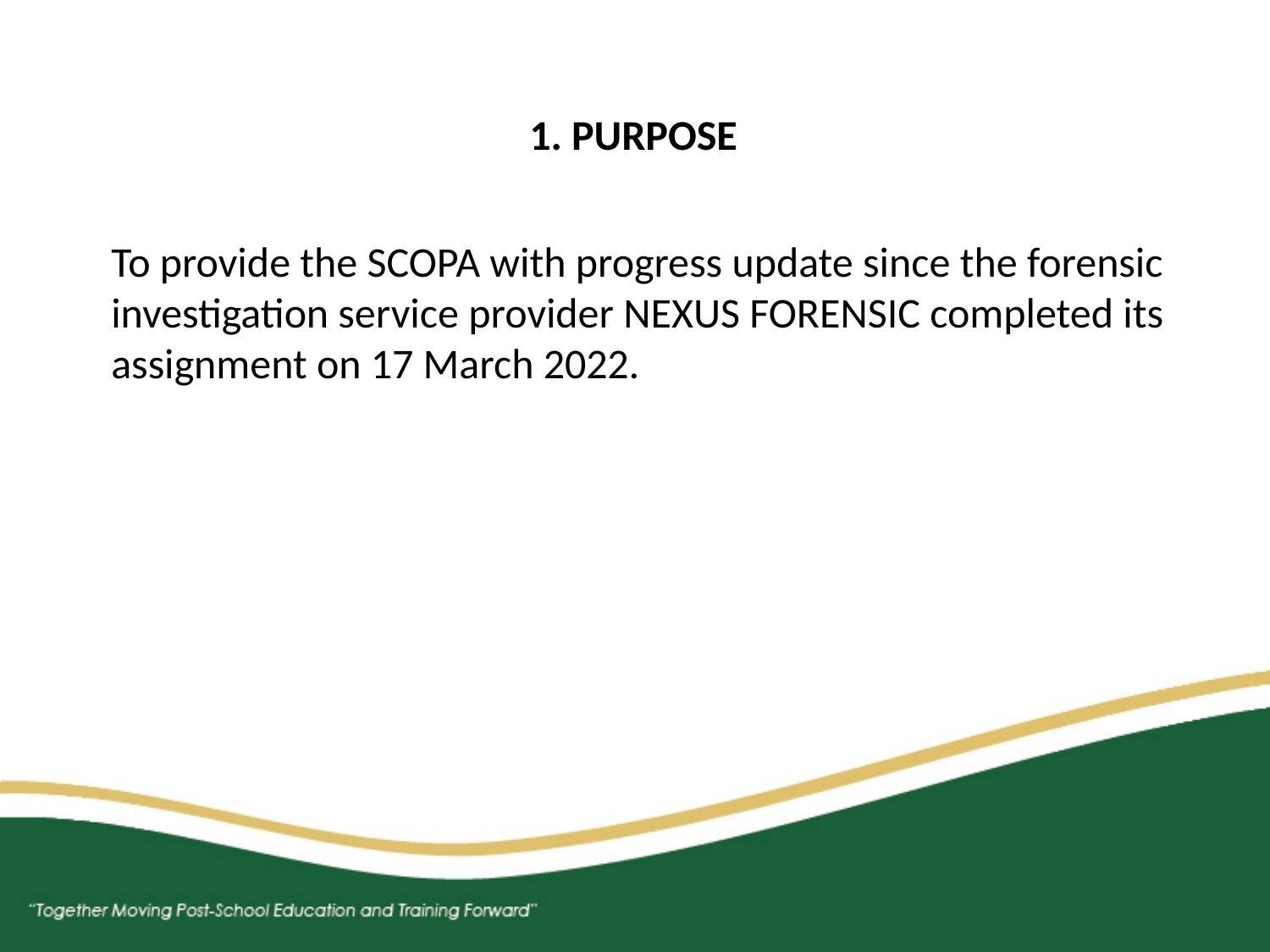

1. PURPOSE

To provide the SCOPA with progress update since the forensic investigation service provider NEXUS FORENSIC completed its assignment on 17 March 2022.
#